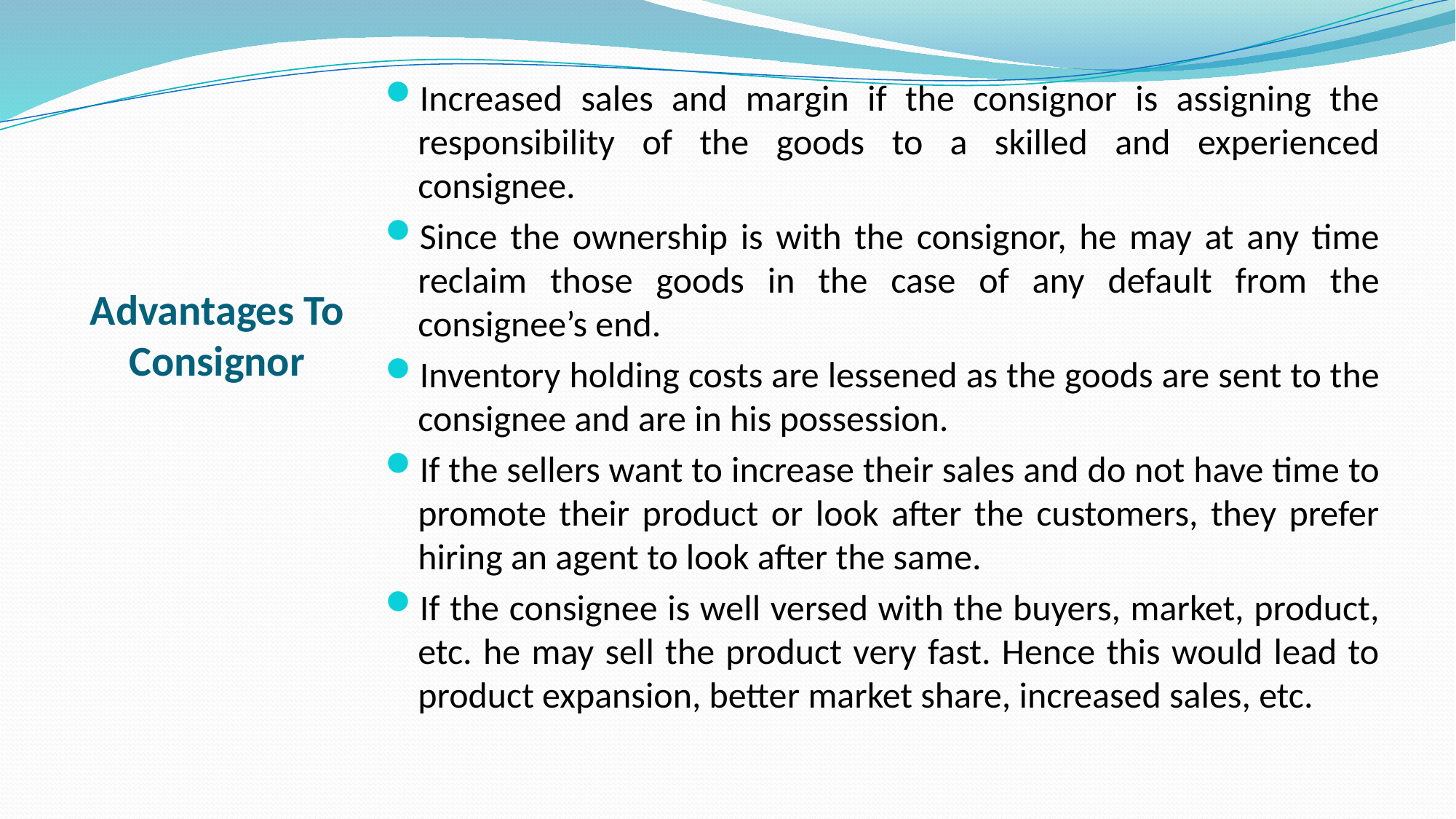

Increased sales and margin if the consignor is assigning the responsibility of the goods to a skilled and experienced consignee.
Since the ownership is with the consignor, he may at any time reclaim those goods in the case of any default from the consignee’s end.
Inventory holding costs are lessened as the goods are sent to the consignee and are in his possession.
If the sellers want to increase their sales and do not have time to promote their product or look after the customers, they prefer hiring an agent to look after the same.
If the consignee is well versed with the buyers, market, product, etc. he may sell the product very fast. Hence this would lead to product expansion, better market share, increased sales, etc.
# Advantages To Consignor